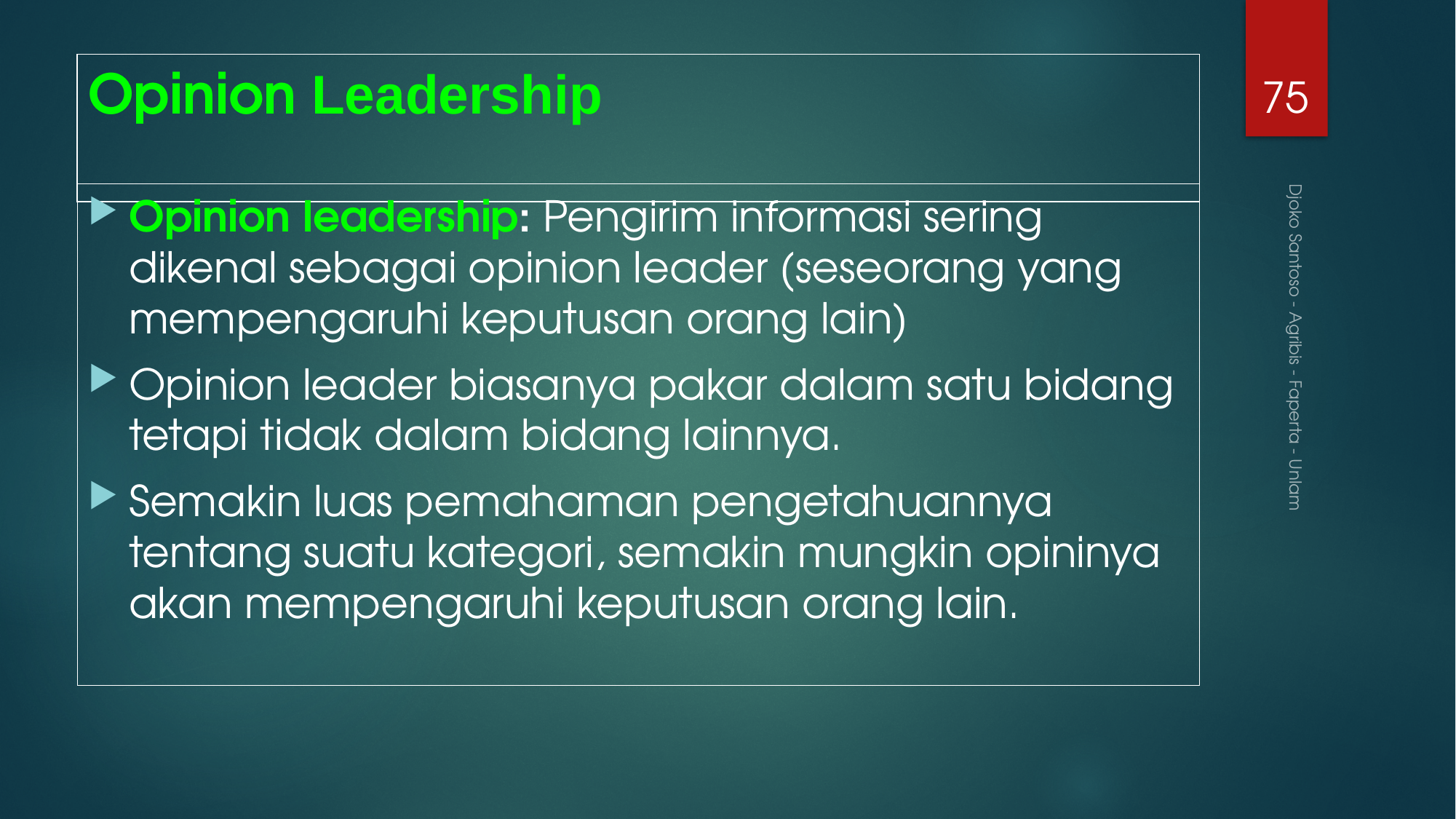

75
# Opinion Leadership
Opinion leadership: Pengirim informasi sering dikenal sebagai opinion leader (seseorang yang mempengaruhi keputusan orang lain)
Opinion leader biasanya pakar dalam satu bidang tetapi tidak dalam bidang lainnya.
Semakin luas pemahaman pengetahuannya tentang suatu kategori, semakin mungkin opininya akan mempengaruhi keputusan orang lain.
Djoko Santoso - Agribis - Faperta - Unlam